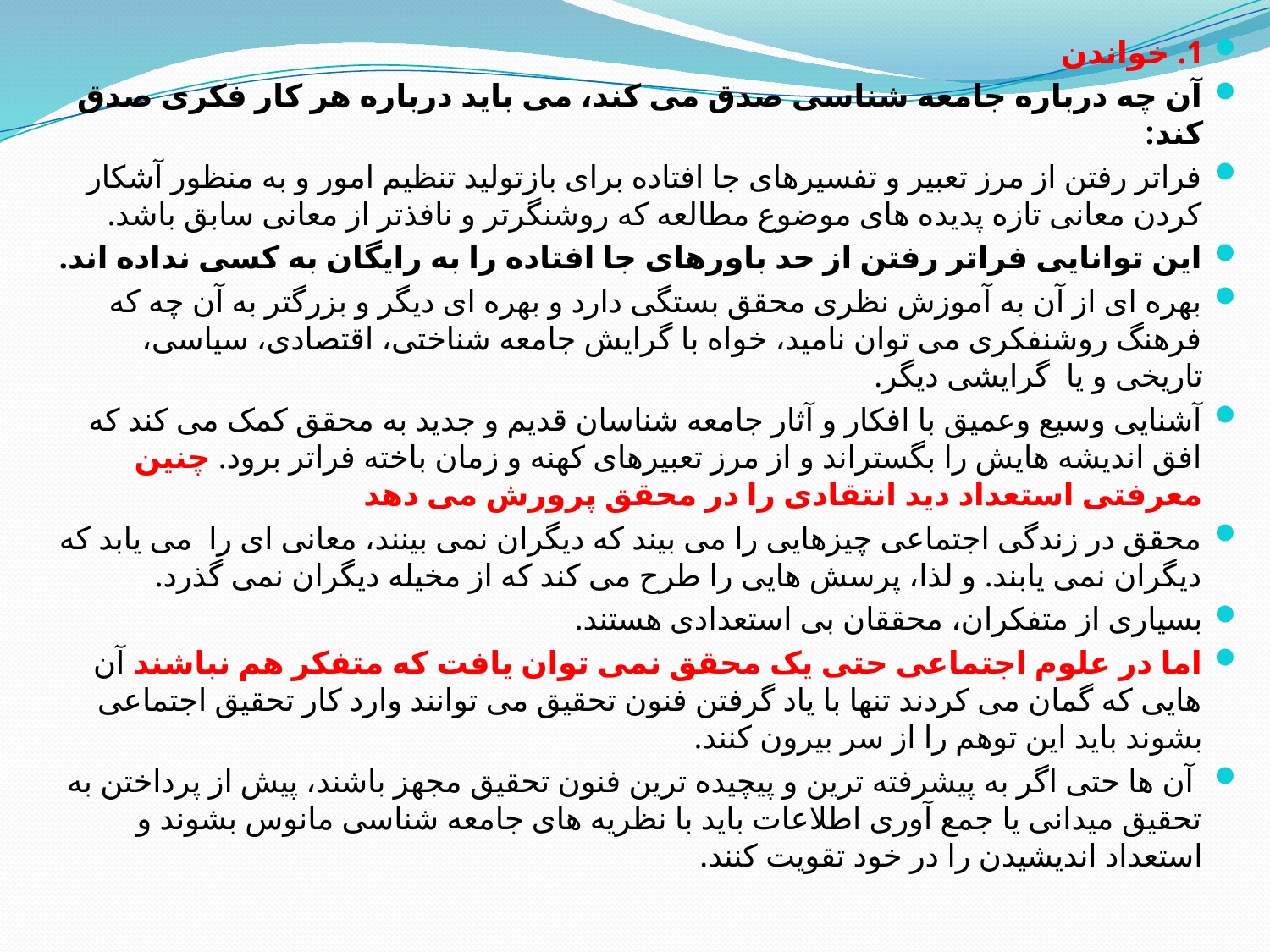

1. خواندن
آن چه درباره جامعه شناسی صدق می کند، می باید درباره هر کار فکری صدق کند:
فراتر رفتن از مرز تعبیر و تفسیرهای جا افتاده برای بازتولید تنظیم امور و به منظور آشکار کردن معانی تازه پدیده های موضوع مطالعه که روشنگرتر و نافذتر از معانی سابق باشد.
این توانایی فراتر رفتن از حد باورهای جا افتاده را به رایگان به کسی نداده اند.
بهره ای از آن به آموزش نظری محقق بستگی دارد و بهره ای دیگر و بزرگتر به آن چه که فرهنگ روشنفکری می توان نامید، خواه با گرایش جامعه شناختی، اقتصادی، سیاسی، تاریخی و یا  گرایشی دیگر.
آشنایی وسیع وعمیق با افکار و آثار جامعه شناسان قدیم و جدید به محقق کمک می کند که افق اندیشه هایش را بگستراند و از مرز تعبیرهای کهنه و زمان باخته فراتر برود. چنین معرفتی استعداد دید انتقادی را در محقق پرورش می دهد
محقق در زندگی اجتماعی چیزهایی را می بیند که دیگران نمی بینند، معانی ای را  می یابد که دیگران نمی یابند. و لذا، پرسش هایی را طرح می کند که از مخیله دیگران نمی گذرد.
بسیاری از متفکران، محققان بی استعدادی هستند.
اما در علوم اجتماعی حتی یک محقق نمی توان یافت که متفکر هم نباشند آن هایی که گمان می کردند تنها با یاد گرفتن فنون تحقيق می توانند وارد کار تحقیق اجتماعی بشوند باید این توهم را از سر بیرون کنند.
 آن ها حتی اگر به پیشرفته ترین و پیچیده ترین فنون تحقیق مجهز باشند، پیش از پرداختن به تحقیق میدانی یا جمع آوری اطلاعات باید با نظریه های جامعه شناسی مانوس بشوند و استعداد اندیشیدن را در خود تقویت کنند.